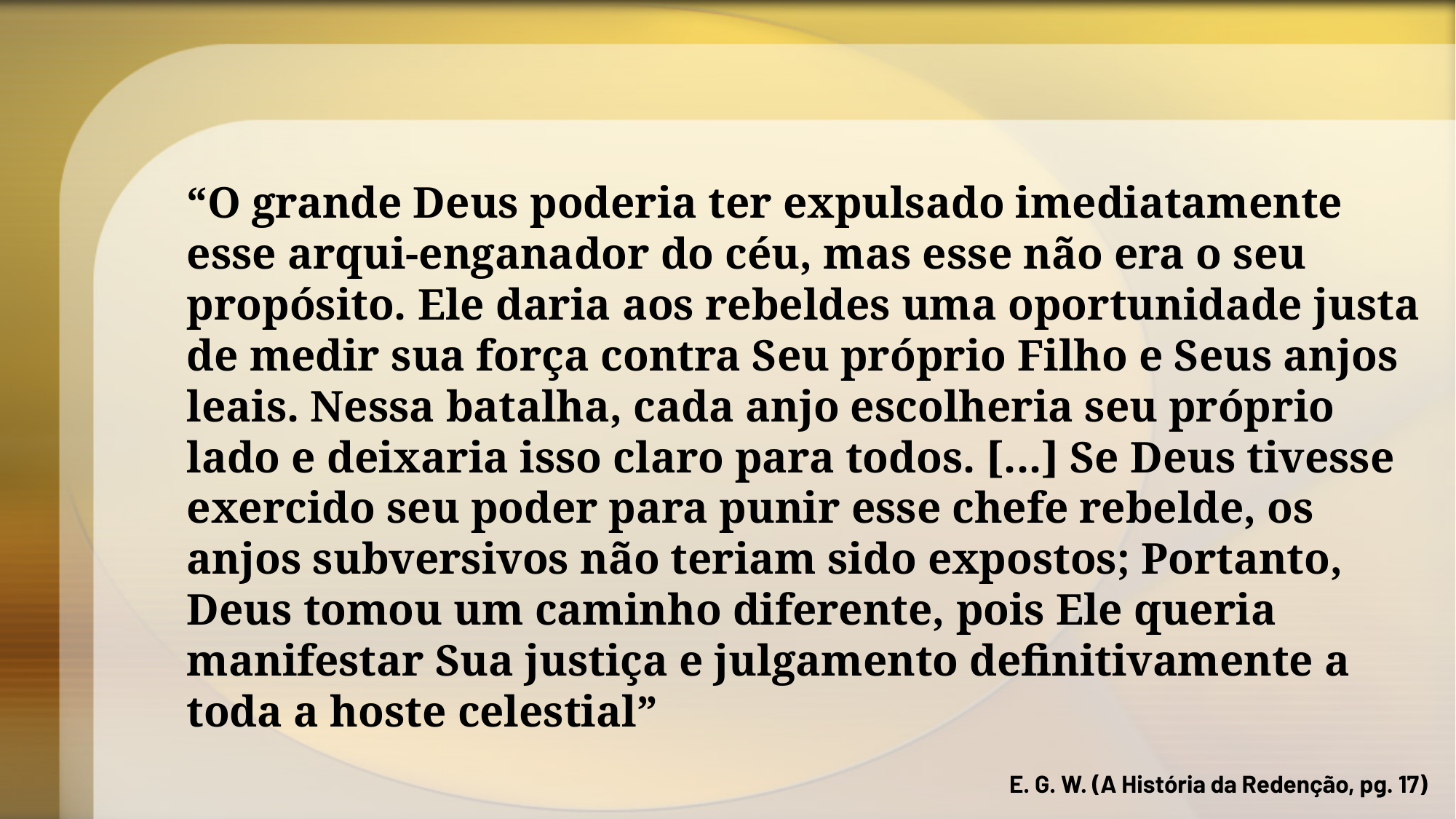

“O grande Deus poderia ter expulsado imediatamente esse arqui-enganador do céu, mas esse não era o seu propósito. Ele daria aos rebeldes uma oportunidade justa de medir sua força contra Seu próprio Filho e Seus anjos leais. Nessa batalha, cada anjo escolheria seu próprio lado e deixaria isso claro para todos. [...] Se Deus tivesse exercido seu poder para punir esse chefe rebelde, os anjos subversivos não teriam sido expostos; Portanto, Deus tomou um caminho diferente, pois Ele queria manifestar Sua justiça e julgamento definitivamente a toda a hoste celestial”
E. G. W. (A História da Redenção, pg. 17)